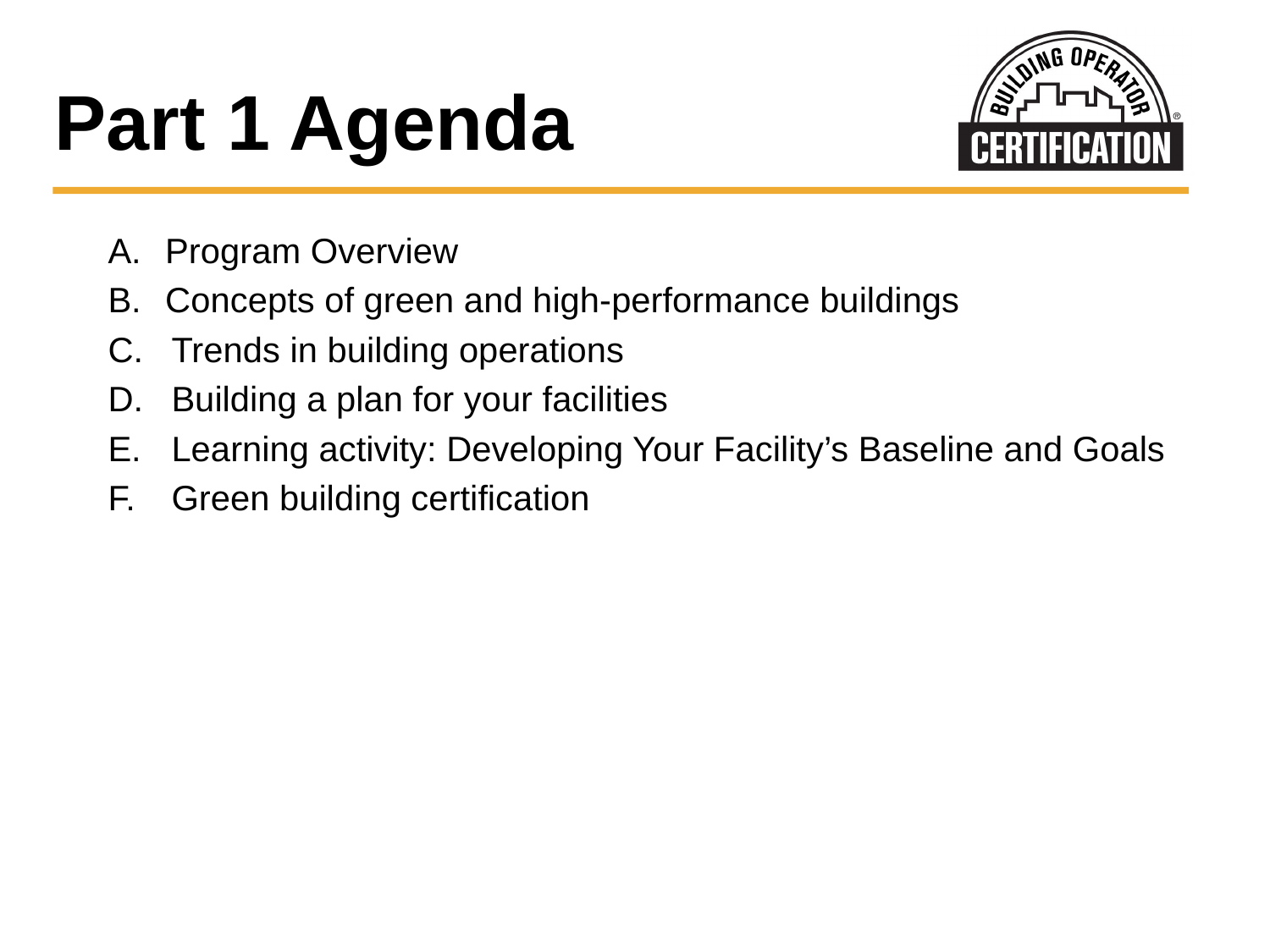

# Part 1 Agenda

A.	 Program Overview
B.	 Concepts of green and high-performance buildings
Trends in building operations
Building a plan for your facilities
Learning activity: Developing Your Facility’s Baseline and Goals
Green building certification